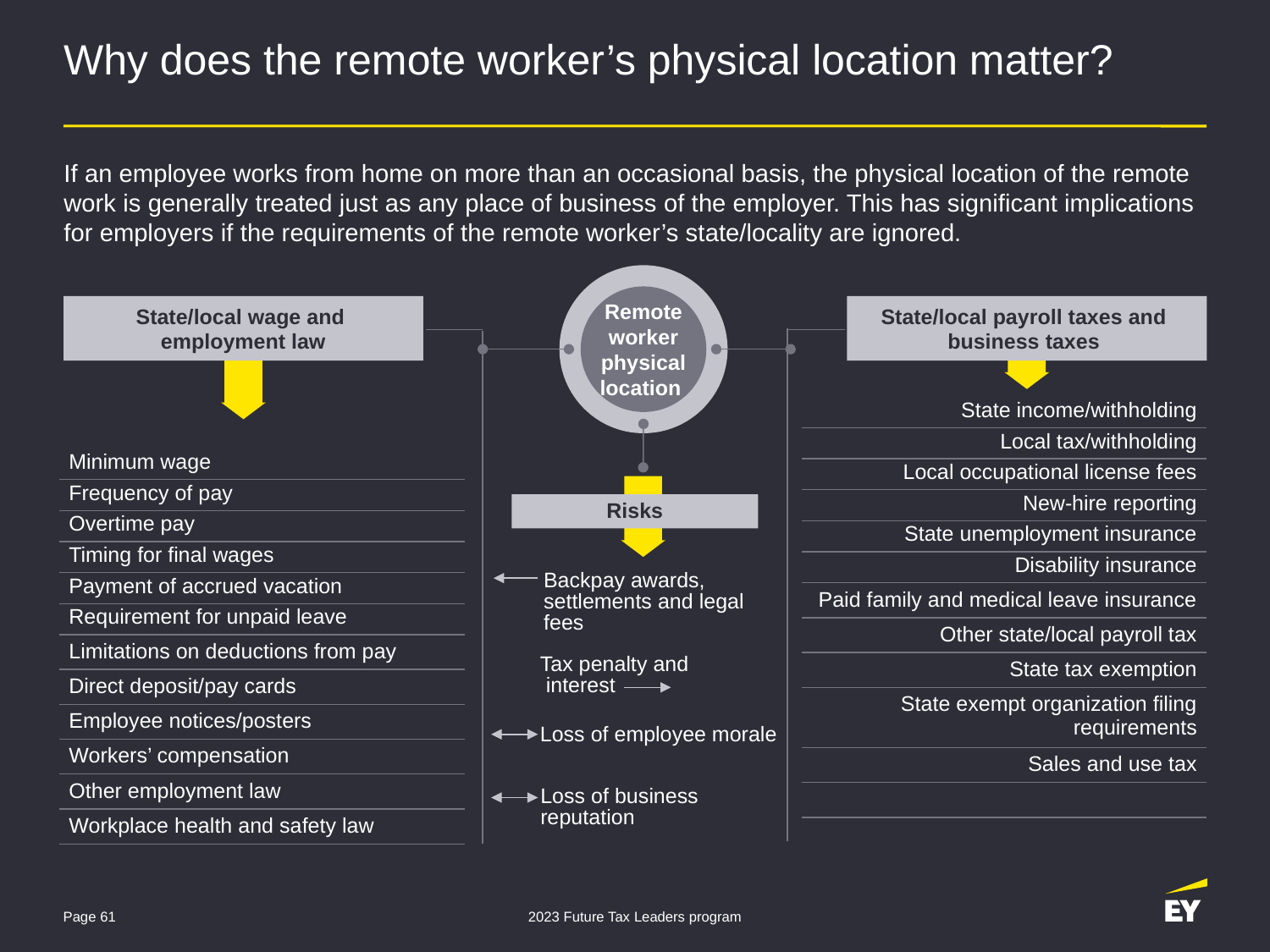

# Why does the remote worker’s physical location matter?
If an employee works from home on more than an occasional basis, the physical location of the remote work is generally treated just as any place of business of the employer. This has significant implications for employers if the requirements of the remote worker’s state/locality are ignored.

Remote worker physical location
State/local wage and
employment law
State/local payroll taxes and
business taxes

| State income/withholding |
| --- |
| Local tax/withholding |
| Local occupational license fees |
| New-hire reporting |
| State unemployment insurance |
| Disability insurance |
| Paid family and medical leave insurance |
| Other state/local payroll tax |
| State tax exemption |
| State exempt organization filing requirements |
| Sales and use tax |
|  |
| Minimum wage |
| --- |
| Frequency of pay |
| Overtime pay |
| Timing for final wages |
| Payment of accrued vacation |
| Requirement for unpaid leave |
| Limitations on deductions from pay |
| Direct deposit/pay cards |
| Employee notices/posters |
| Workers’ compensation |
| Other employment law |
| Workplace health and safety law |

Risks
Backpay awards, settlements and legal fees
Tax penalty and
 interest
Loss of employee morale
Loss of business reputation